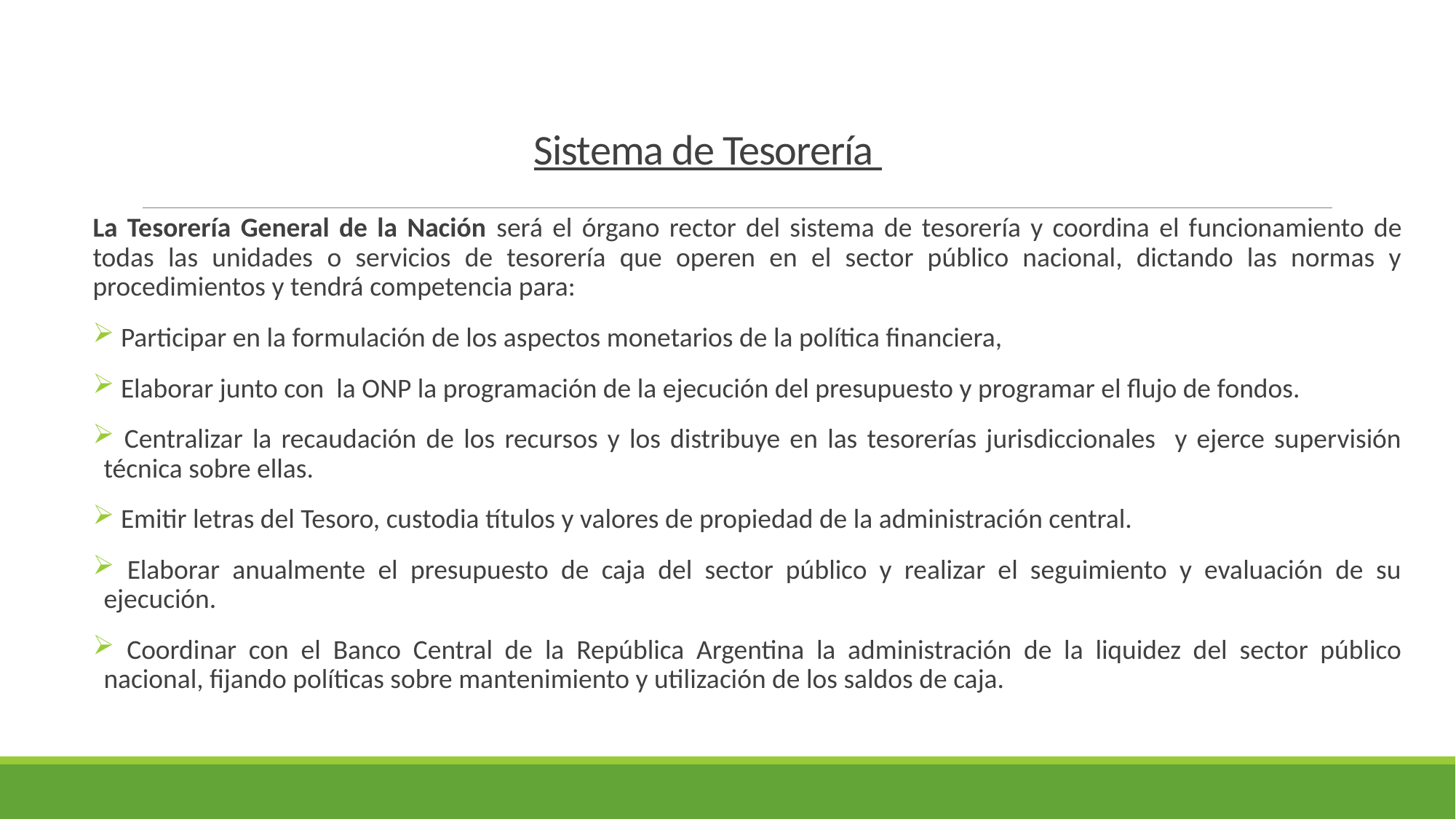

# Sistema de Tesorería
La Tesorería General de la Nación será el órgano rector del sistema de tesorería y coordina el funcionamiento de todas las unidades o servicios de tesorería que operen en el sector público nacional, dictando las normas y procedimientos y tendrá competencia para:
 Participar en la formulación de los aspectos monetarios de la política financiera,
 Elaborar junto con  la ONP la programación de la ejecución del presupuesto y programar el flujo de fondos.
 Centralizar la recaudación de los recursos y los distribuye en las tesorerías jurisdiccionales  y ejerce supervisión técnica sobre ellas.
 Emitir letras del Tesoro, custodia títulos y valores de propiedad de la administración central.
 Elaborar anualmente el presupuesto de caja del sector público y realizar el seguimiento y evaluación de su ejecución.
 Coordinar con el Banco Central de la República Argentina la administración de la liquidez del sector público nacional, fijando políticas sobre mantenimiento y utilización de los saldos de caja.